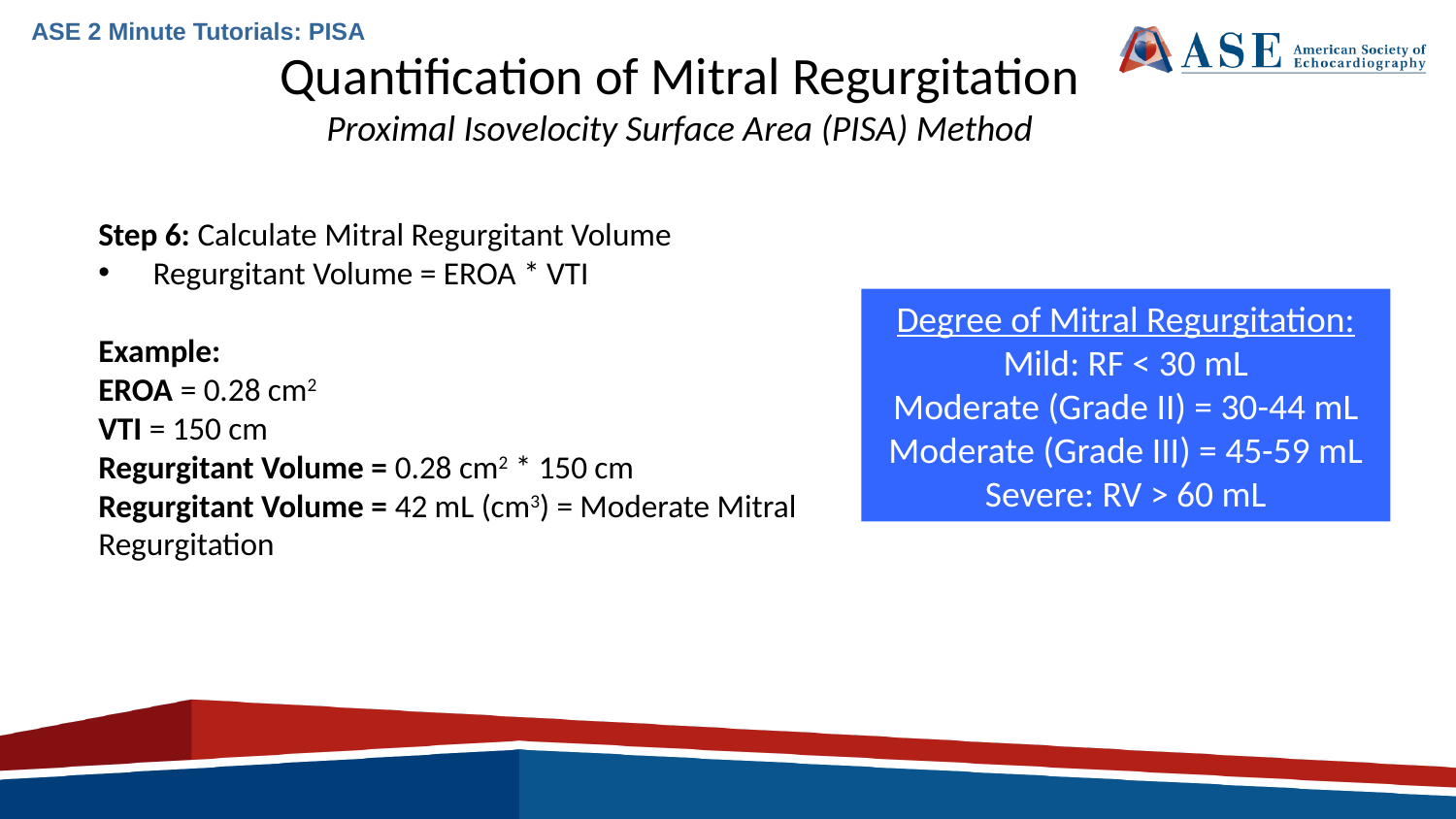

ASE 2 Minute Tutorials: PISA
Quantification of Mitral Regurgitation
Proximal Isovelocity Surface Area (PISA) Method
Step 6: Calculate Mitral Regurgitant Volume
Regurgitant Volume = EROA * VTI

Example:
EROA = 0.28 cm2
VTI = 150 cm
Regurgitant Volume = 0.28 cm2 * 150 cm
Regurgitant Volume = 42 mL (cm3) = Moderate Mitral Regurgitation
Degree of Mitral Regurgitation:
Mild: RF < 30 mL
Moderate (Grade II) = 30-44 mL
Moderate (Grade III) = 45-59 mL
Severe: RV > 60 mL